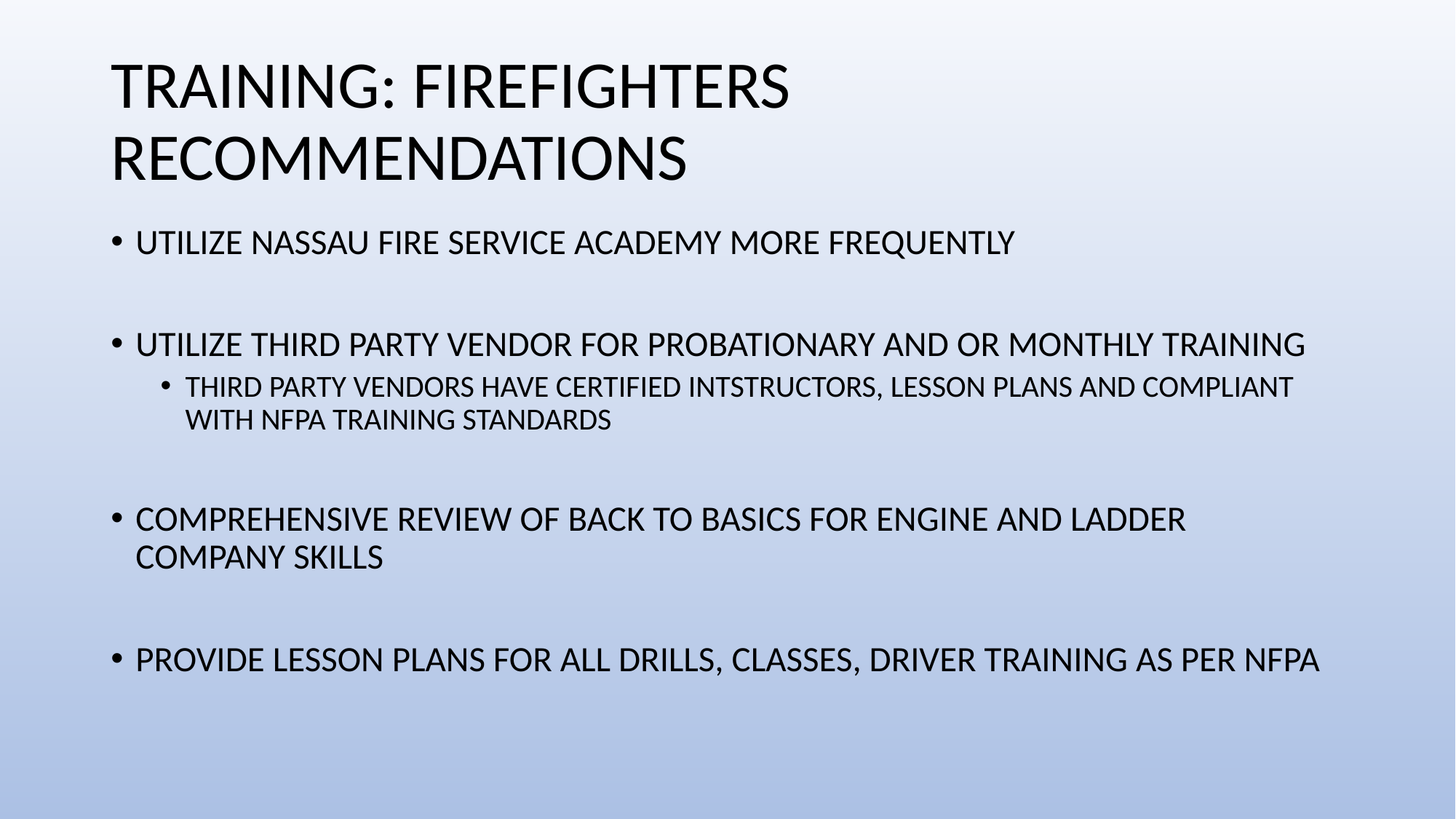

# TRAINING: FIREFIGHTERS RECOMMENDATIONS
UTILIZE NASSAU FIRE SERVICE ACADEMY MORE FREQUENTLY

UTILIZE THIRD PARTY VENDOR FOR PROBATIONARY AND OR MONTHLY TRAINING
THIRD PARTY VENDORS HAVE CERTIFIED INTSTRUCTORS, LESSON PLANS AND COMPLIANT WITH NFPA TRAINING STANDARDS

COMPREHENSIVE REVIEW OF BACK TO BASICS FOR ENGINE AND LADDER COMPANY SKILLS

PROVIDE LESSON PLANS FOR ALL DRILLS, CLASSES, DRIVER TRAINING AS PER NFPA